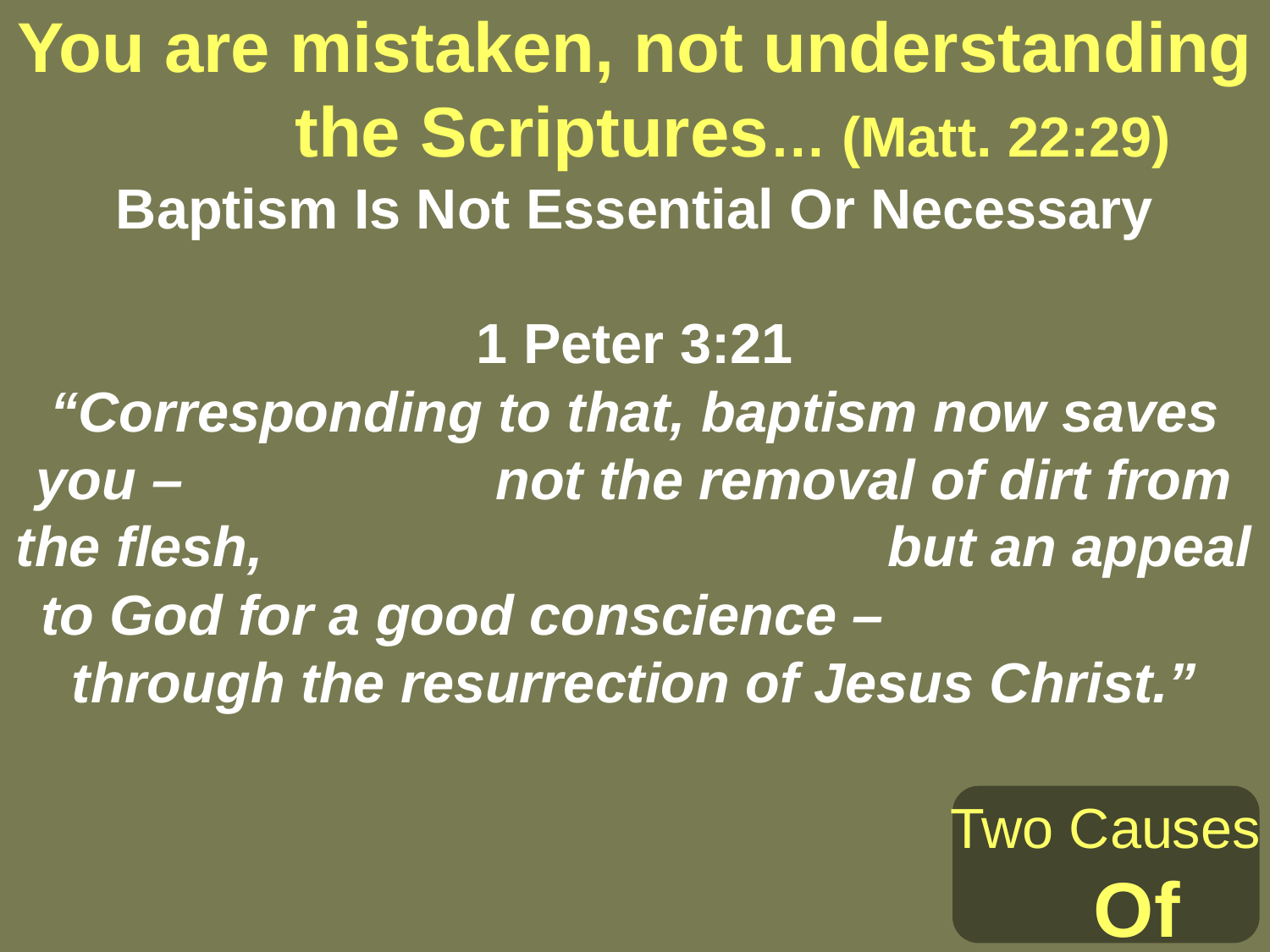

You are mistaken, not understanding           the Scriptures… (Matt. 22:29)
Baptism Is Not Essential Or Necessary

1 Peter 3:21
“Corresponding to that, baptism now saves you –                    not the removal of dirt from the flesh,                                        but an appeal to God for a good conscience –                       through the resurrection of Jesus Christ.”
Two Causes     Of Error